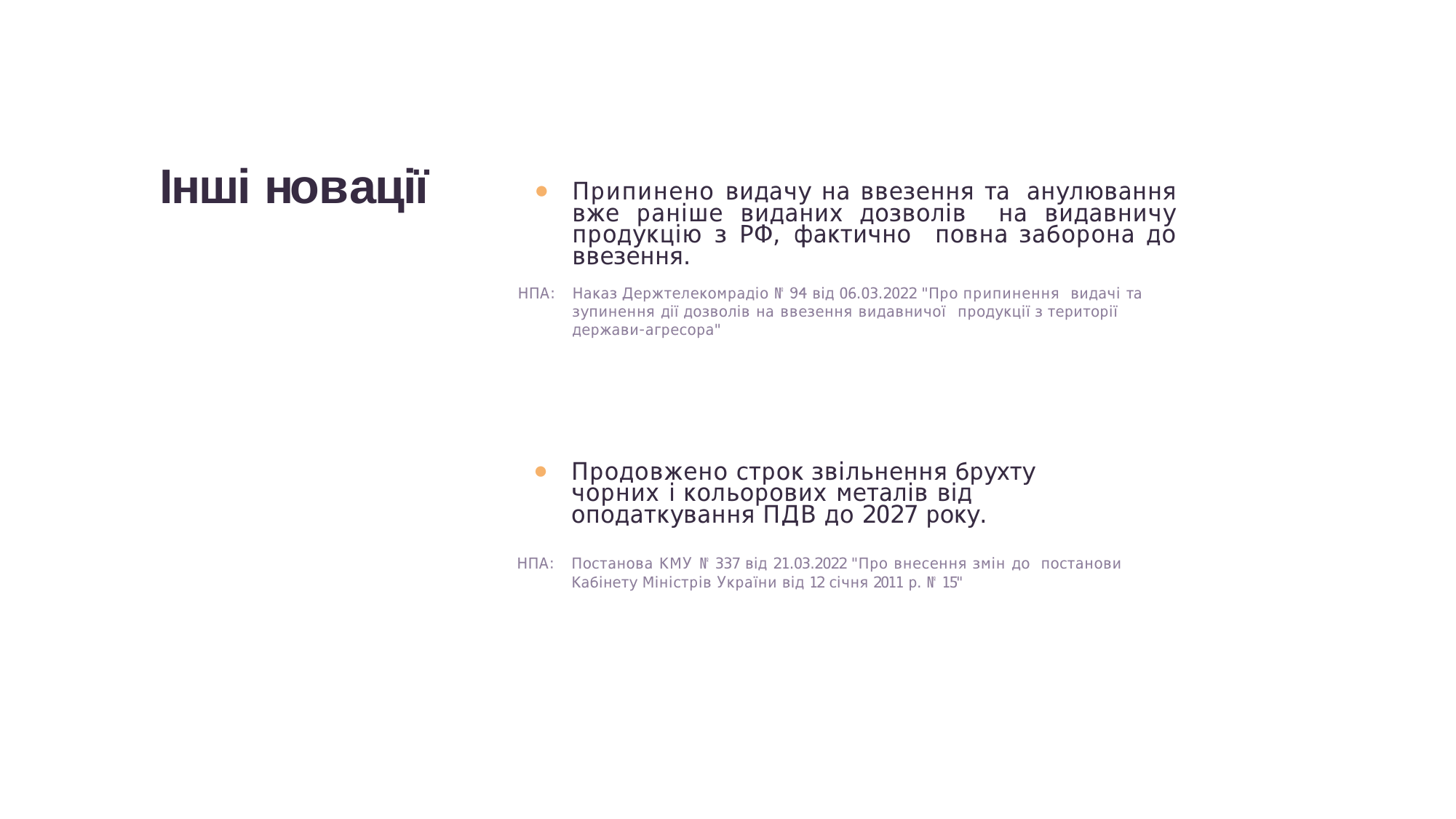

Інші новації
Припинено видачу на ввезення та  анулювання вже раніше виданих дозволів  на видавничу продукцію з РФ, фактично  повна заборона до ввезення.
НПА:	Наказ Держтелекомрадіо № 94 від 06.03.2022 "Про припинення  видачі та зупинення дії дозволів на ввезення видавничої  продукції з території держави-агресора"
Продовжено строк звільнення брухту  чорних і кольорових металів від  оподаткування ПДВ до 2027 року.

НПА:	Постанова КМУ № 337 від 21.03.2022 "Про внесення змін до  постанови Кабінету Міністрів України від 12 січня 2011 р. № 15"